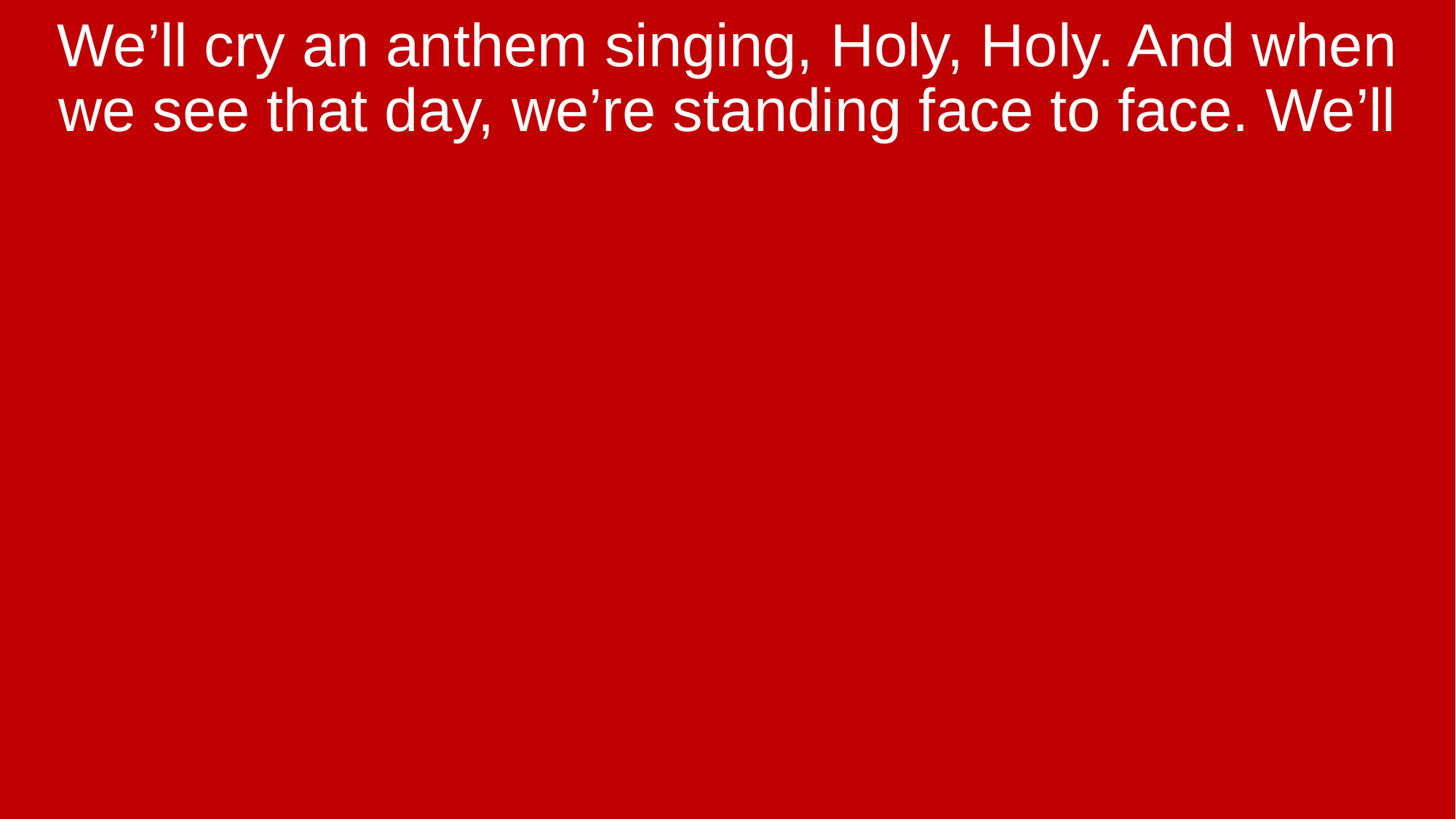

We’ll cry an anthem singing, Holy, Holy. And when we see that day, we’re standing face to face. We’ll